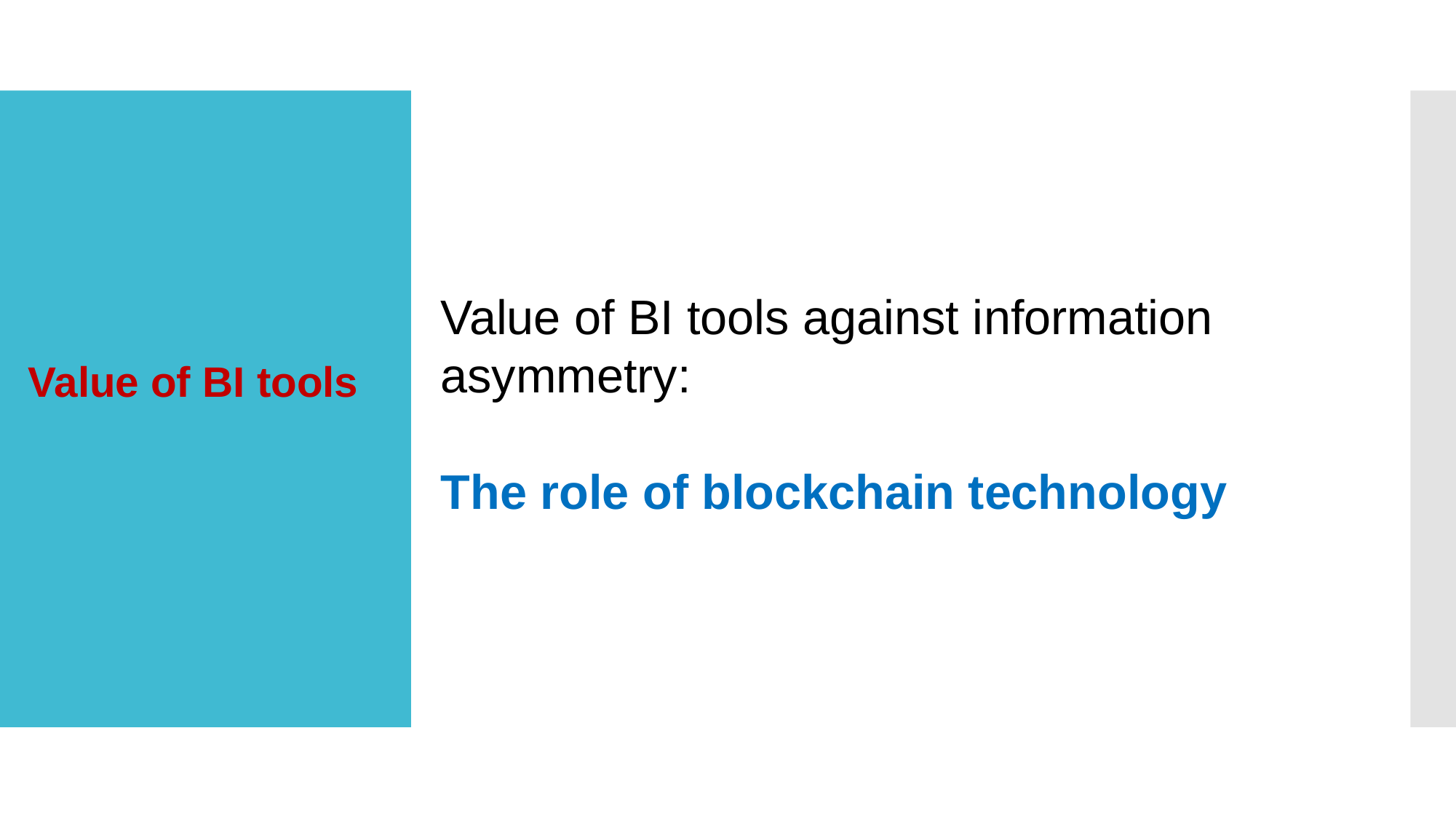

# Value of BI tools
Value of BI tools against information asymmetry:

The role of blockchain technology